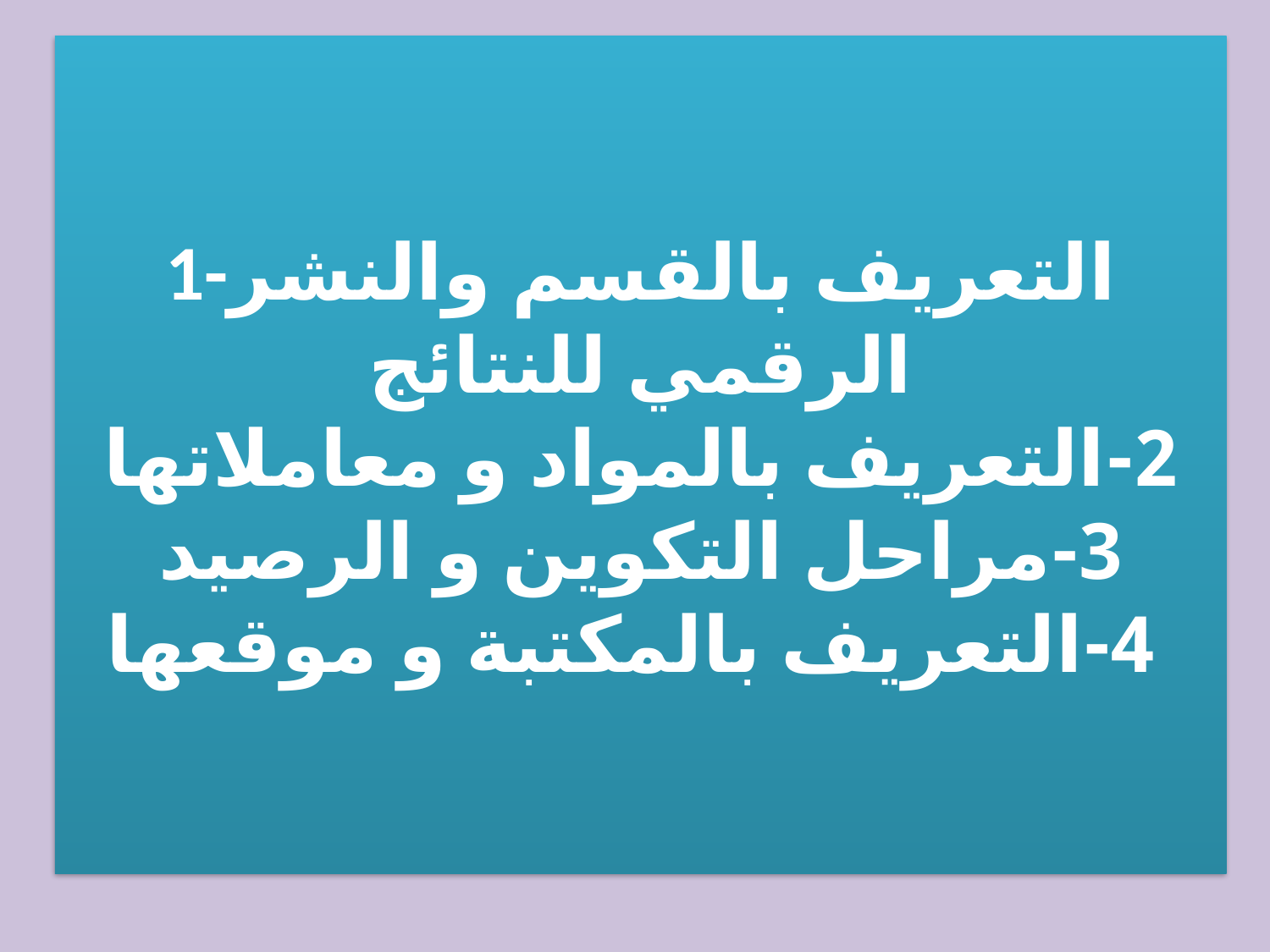

# 1-التعريف بالقسم والنشر الرقمي للنتائج 2-التعريف بالمواد و معاملاتها 3-مراحل التكوين و الرصيد 4-التعريف بالمكتبة و موقعها